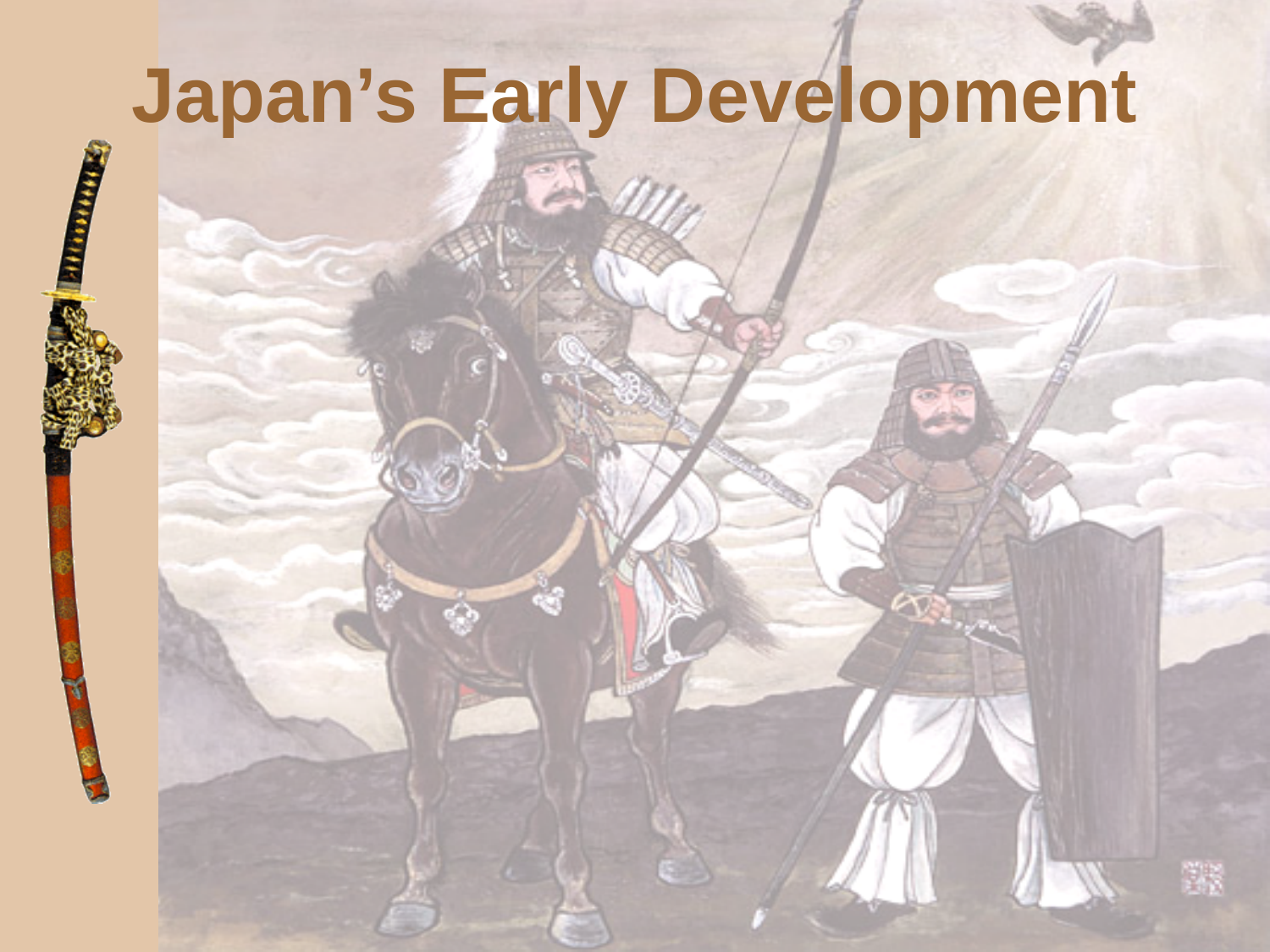

# Japan’s Early Development
The second great push in Japanese history was contact with China from 200 AD onwards.
 From the Chinese, who demanded that Japan be a tribute state to China, the Japanese adopted forms of government, Buddhism, and writing.
The bulk of Japanese culture is forged from the Chinese